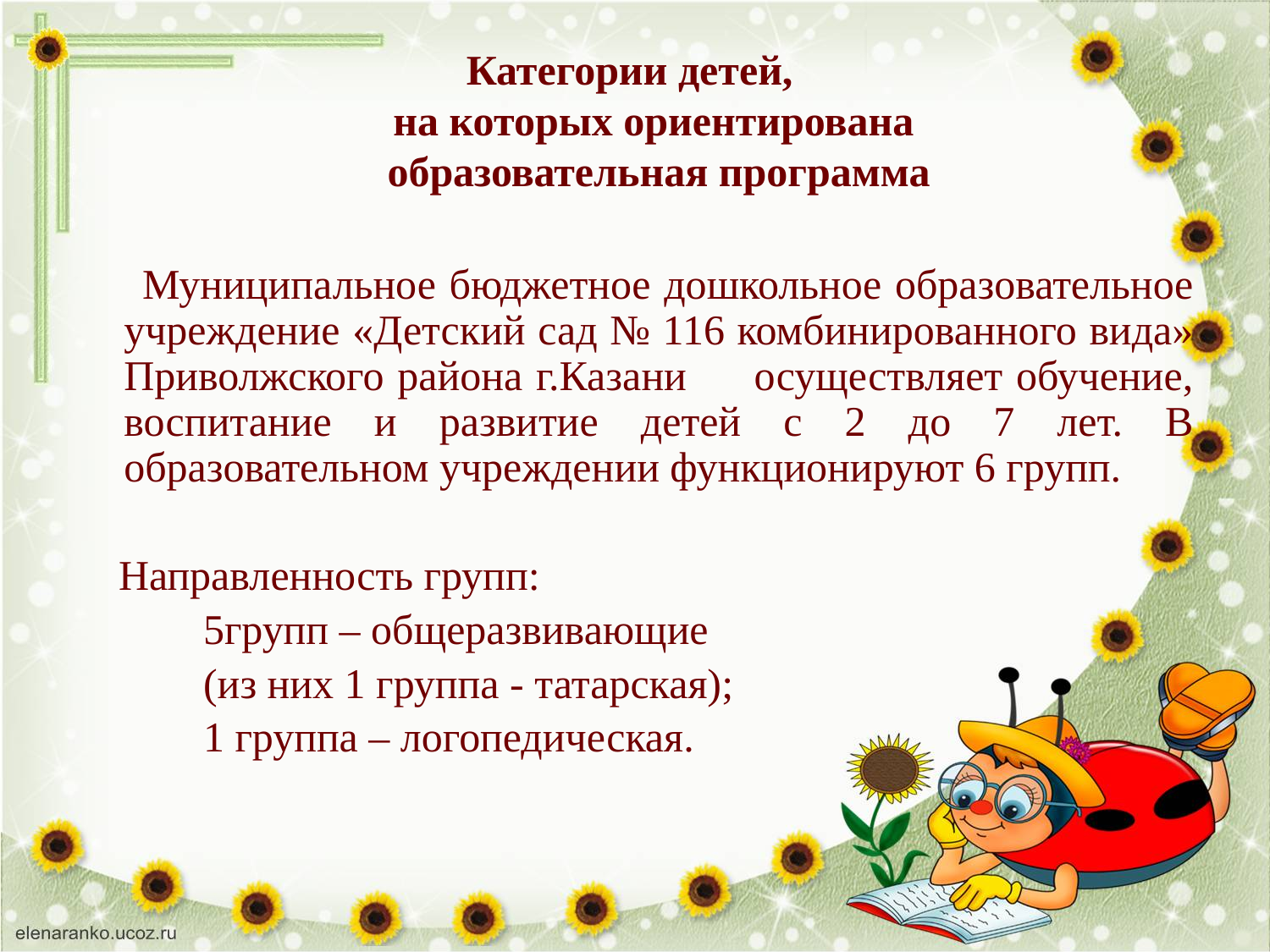

Категории детей,
на которых ориентирована
образовательная программа

     Муниципальное бюджетное дошкольное образовательное учреждение «Детский сад № 116 комбинированного вида» Приволжского района г.Казани     осуществляет обучение, воспитание и развитие детей с 2 до 7 лет. В образовательном учреждении функционируют 6 групп.

    Направленность групп:
            5групп – общеразвивающие
            (из них 1 группа - татарская);
            1 группа – логопедическая.